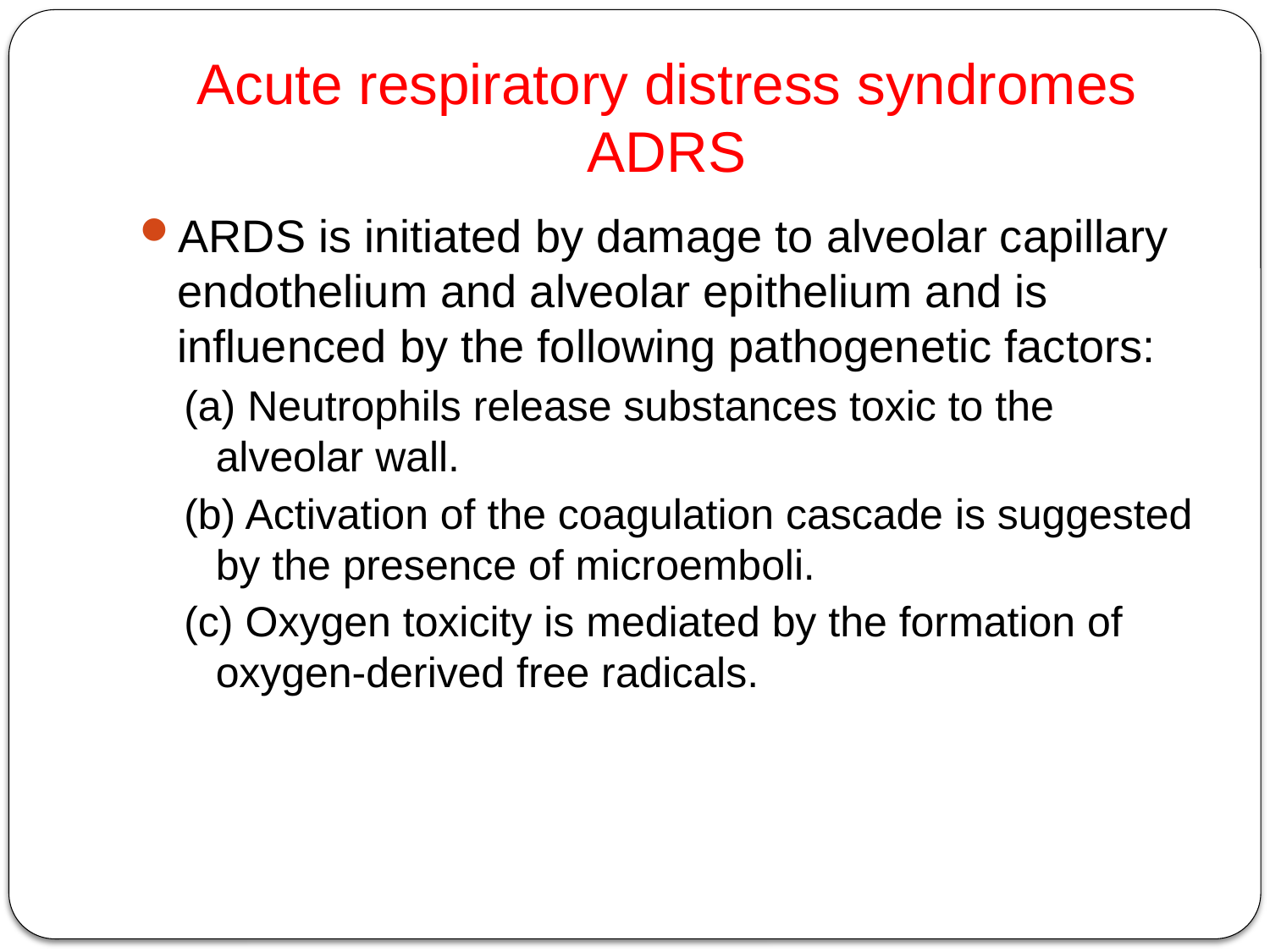

# Acute respiratory distress syndromes ADRS
ARDS is initiated by damage to alveolar capillary endothelium and alveolar epithelium and is influenced by the following pathogenetic factors:
(a) Neutrophils release substances toxic to the alveolar wall.
(b) Activation of the coagulation cascade is suggested by the presence of microemboli.
(c) Oxygen toxicity is mediated by the formation of oxygen-derived free radicals.